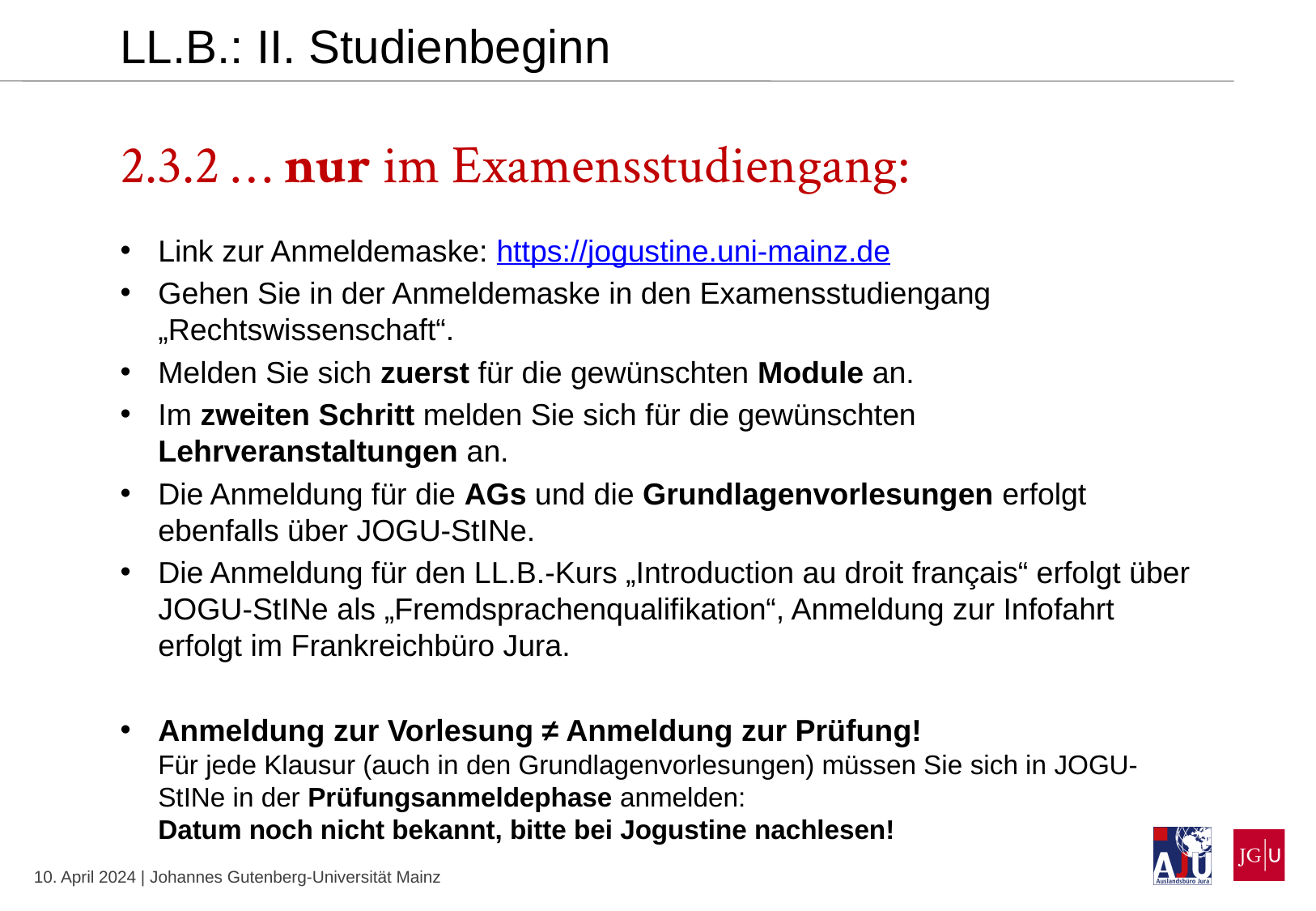

LL.B.: II. Studienbeginn

2.3.2 … nur im Examensstudiengang:
Link zur Anmeldemaske: https://jogustine.uni-mainz.de
Gehen Sie in der Anmeldemaske in den Examensstudiengang „Rechtswissenschaft“.
Melden Sie sich zuerst für die gewünschten Module an.
Im zweiten Schritt melden Sie sich für die gewünschten Lehrveranstaltungen an.
Die Anmeldung für die AGs und die Grundlagenvorlesungen erfolgt ebenfalls über JOGU-StINe.
Die Anmeldung für den LL.B.-Kurs „Introduction au droit français“ erfolgt über JOGU-StINe als „Fremdsprachenqualifikation“, Anmeldung zur Infofahrt erfolgt im Frankreichbüro Jura.

Anmeldung zur Vorlesung ≠ Anmeldung zur Prüfung!
Für jede Klausur (auch in den Grundlagenvorlesungen) müssen Sie sich in JOGU-StINe in der Prüfungsanmeldephase anmelden:
Datum noch nicht bekannt, bitte bei Jogustine nachlesen!